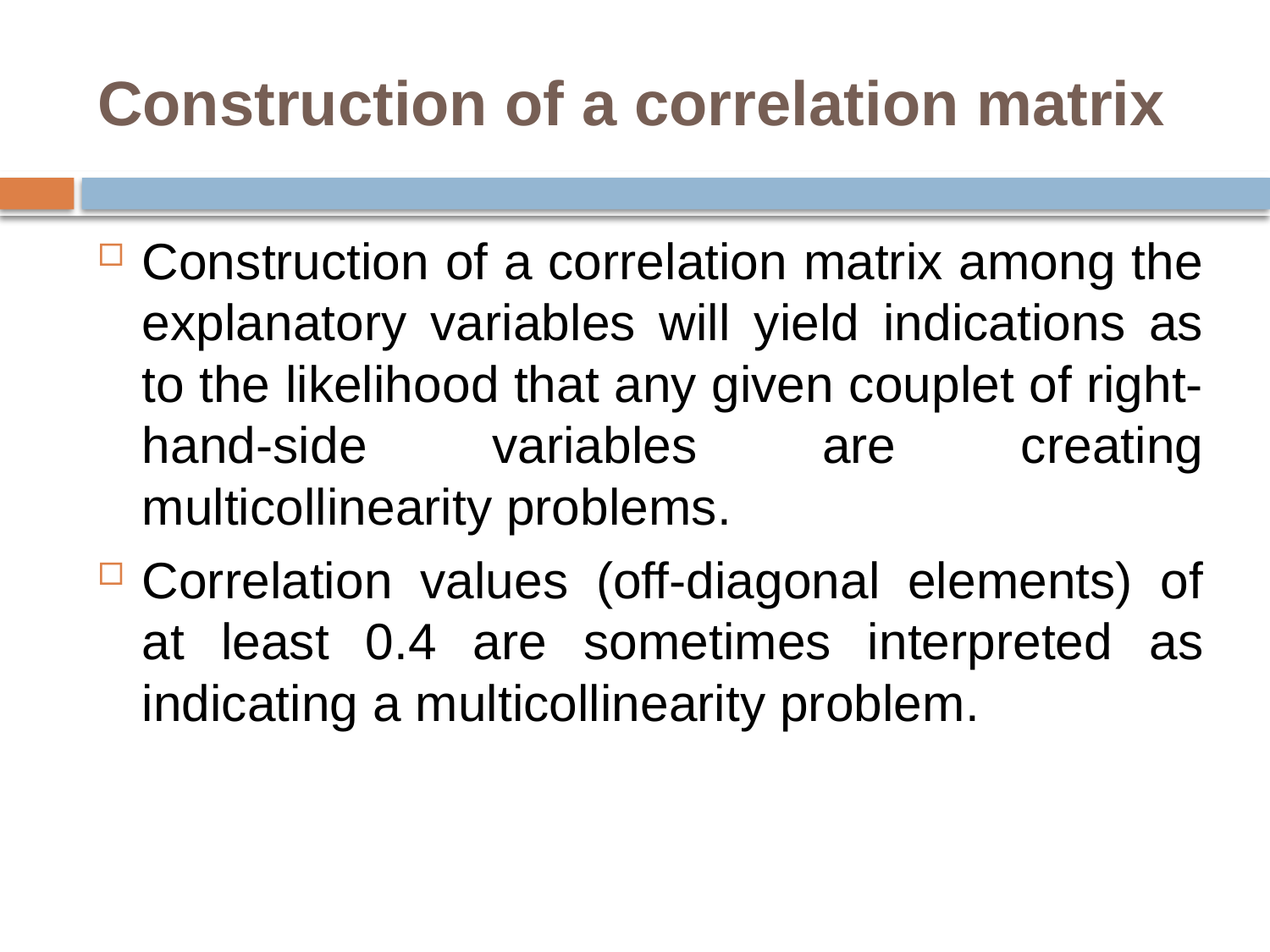

# Construction of a correlation matrix
Construction of a correlation matrix among the explanatory variables will yield indications as to the likelihood that any given couplet of right-hand-side variables are creating multicollinearity problems.
Correlation values (off-diagonal elements) of at least 0.4 are sometimes interpreted as indicating a multicollinearity problem.